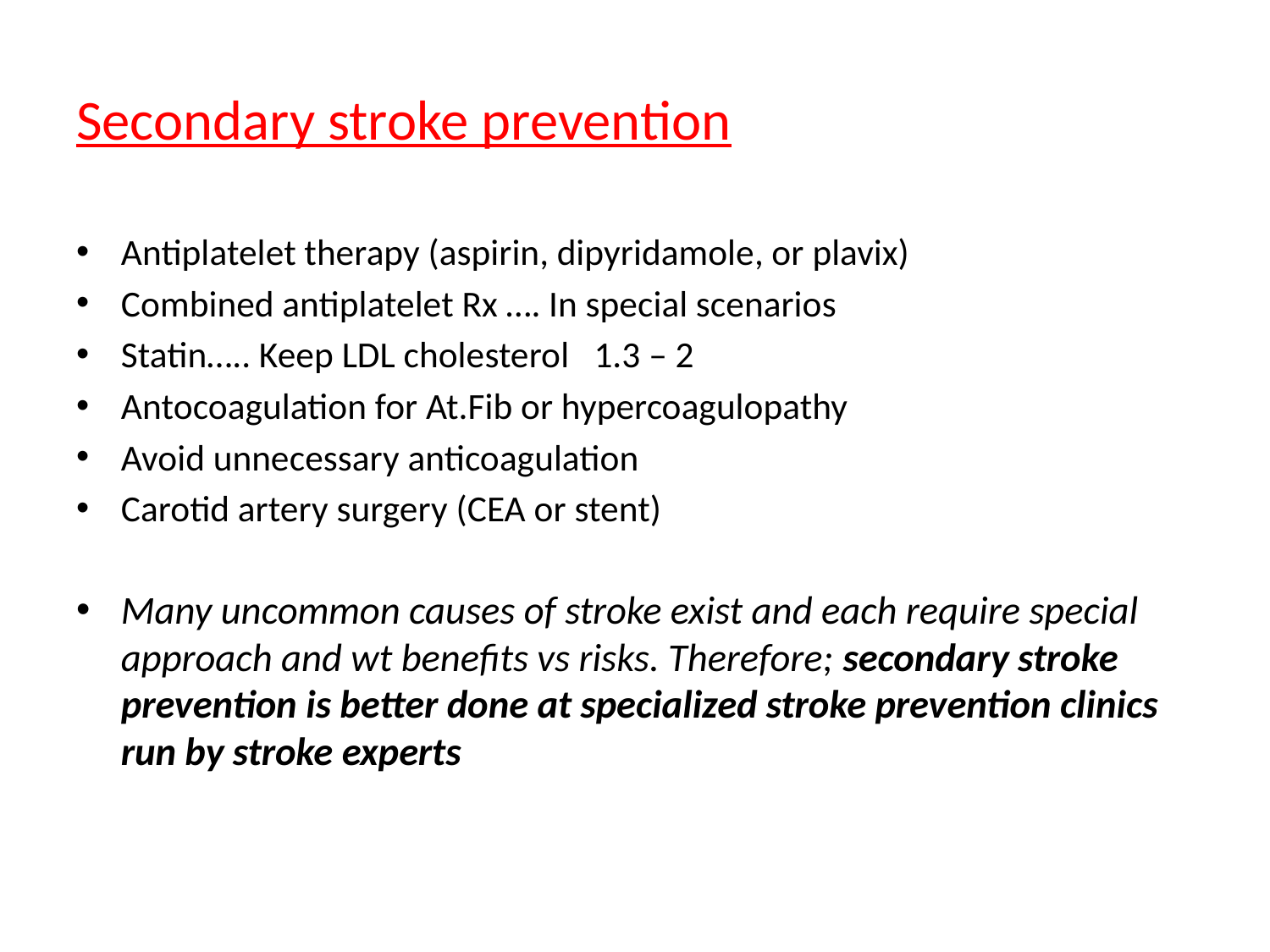

# Secondary stroke prevention
Antiplatelet therapy (aspirin, dipyridamole, or plavix)
Combined antiplatelet Rx …. In special scenarios
Statin….. Keep LDL cholesterol   1.3 – 2
Antocoagulation for At.Fib or hypercoagulopathy
Avoid unnecessary anticoagulation
Carotid artery surgery (CEA or stent)

Many uncommon causes of stroke exist and each require special approach and wt benefits vs risks. Therefore; secondary stroke prevention is better done at specialized stroke prevention clinics run by stroke experts